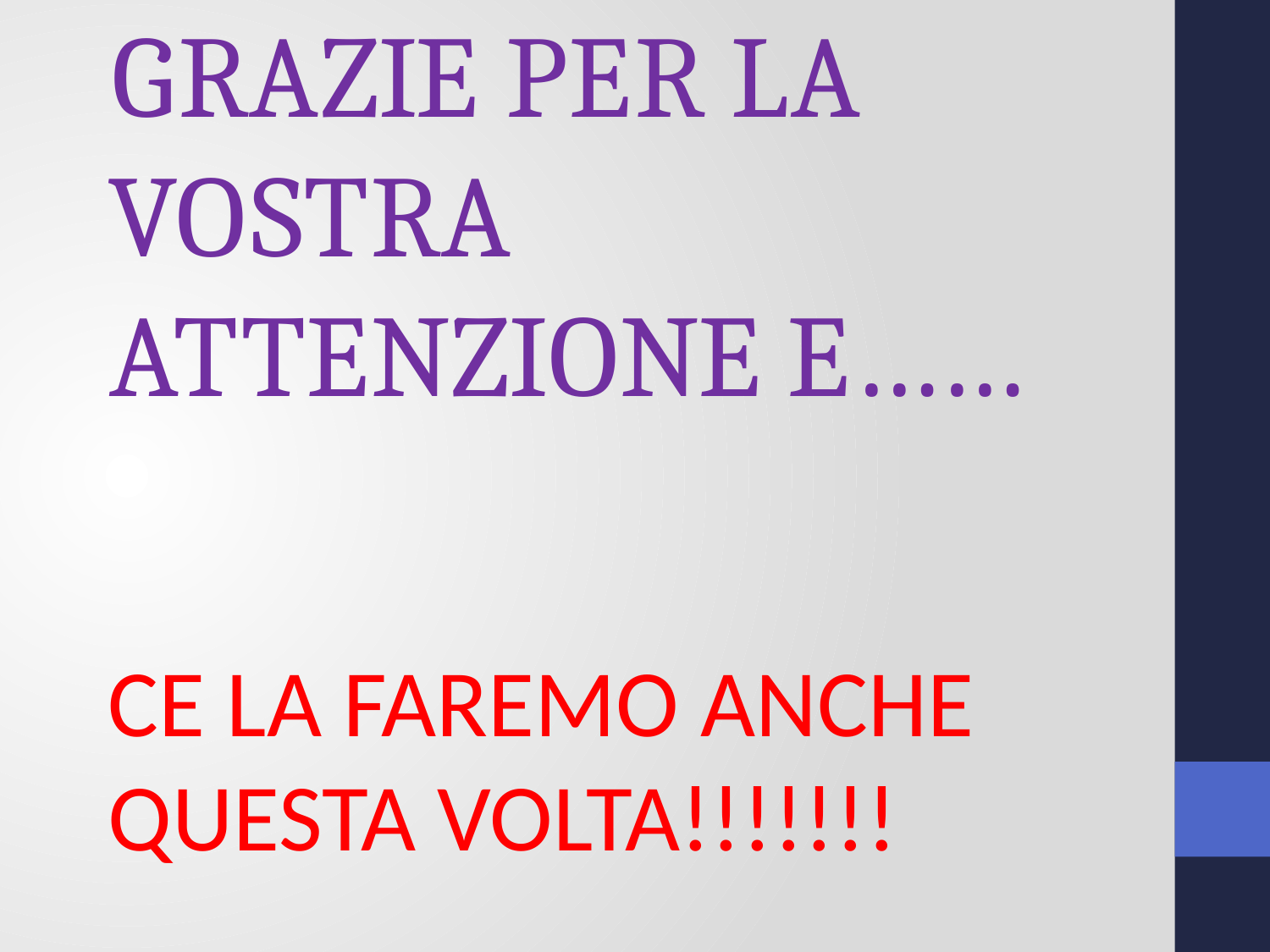

# GRAZIE PER LA VOSTRA ATTENZIONE E……
CE LA FAREMO ANCHE QUESTA VOLTA!!!!!!!